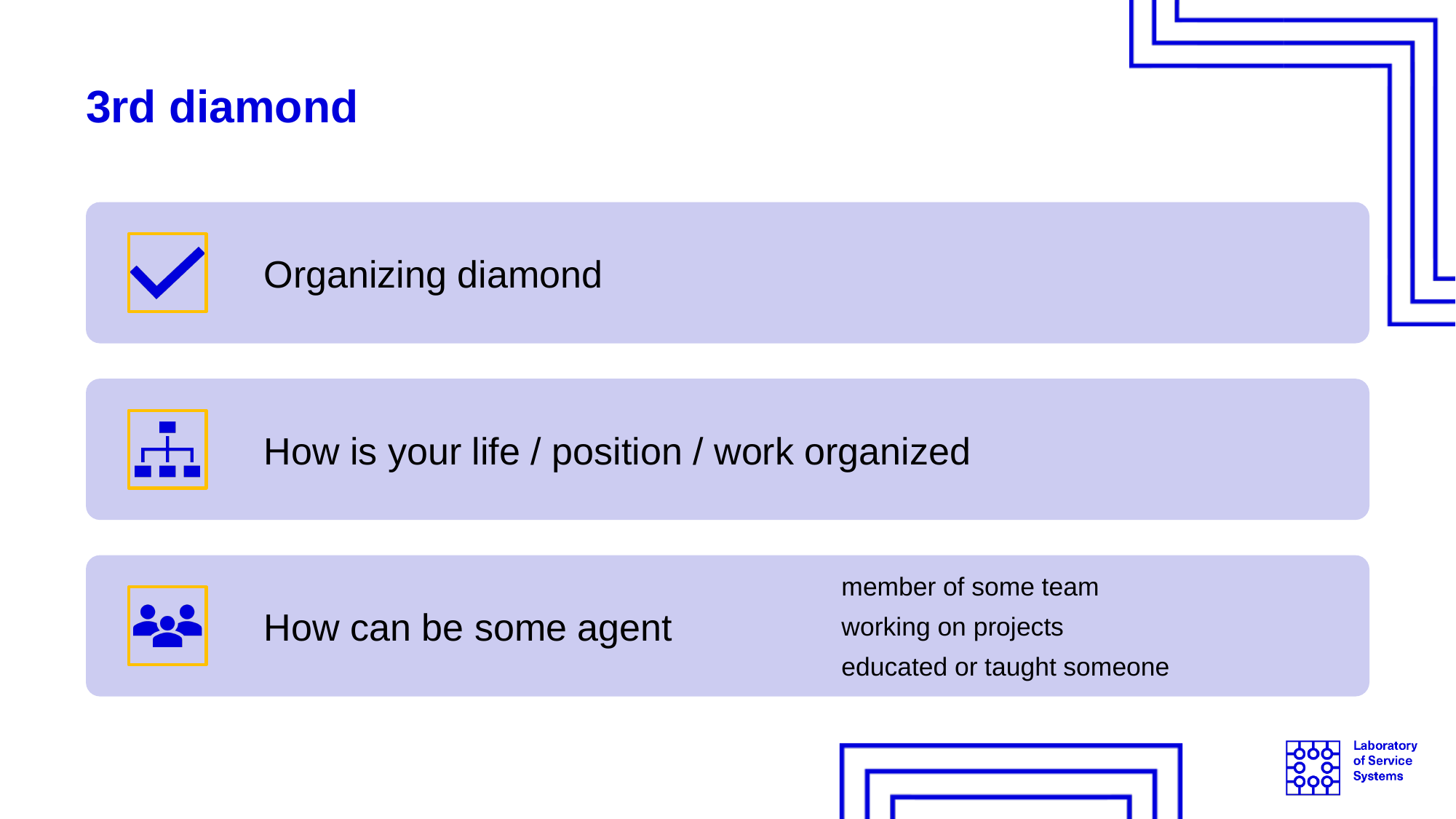

# 3rd diamond
Organizing diamond
How is your life / position / work organized
How can be some agent
member of some team
working on projects
educated or taught someone